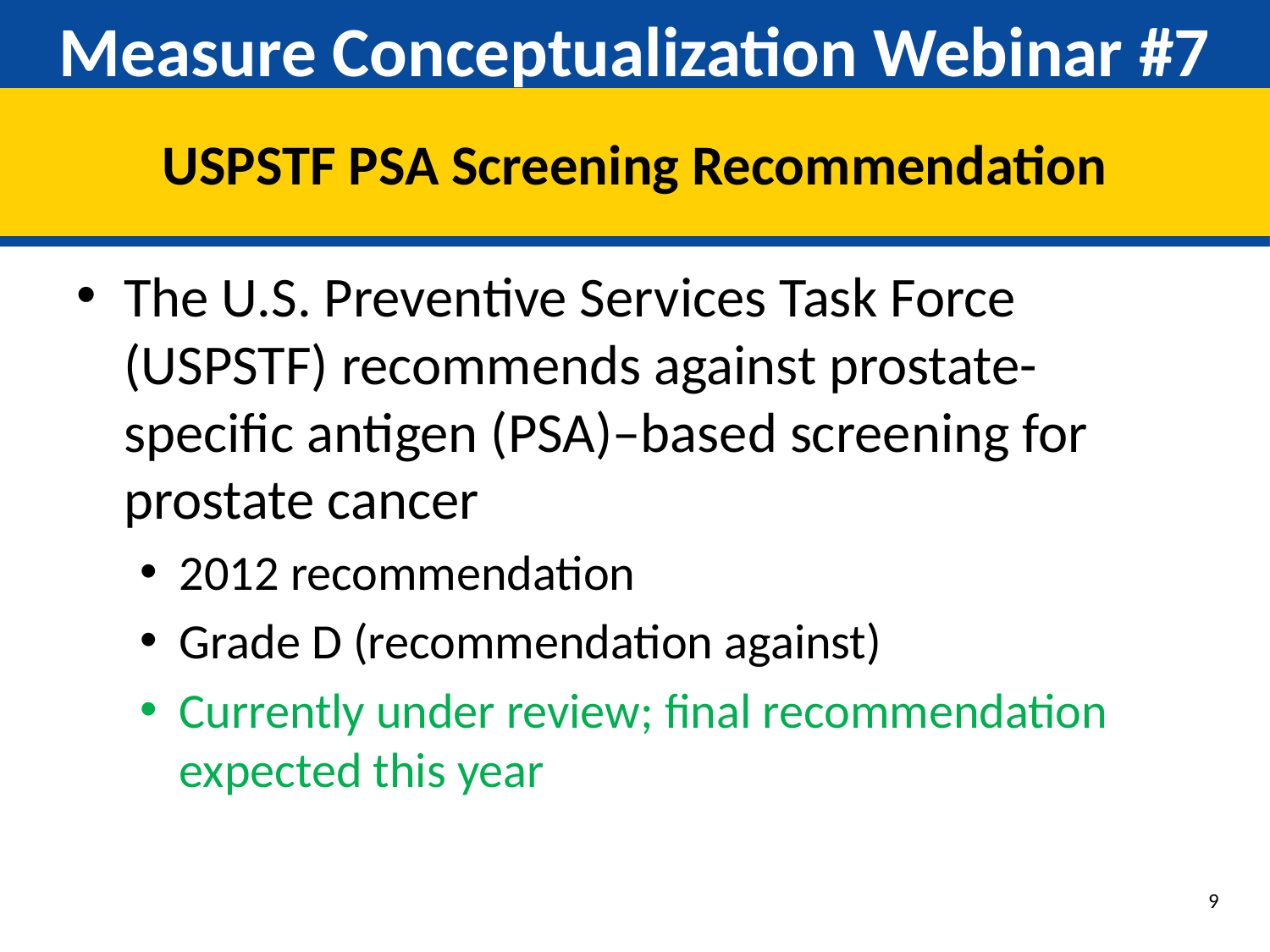

# Measure Conceptualization Webinar #7
USPSTF PSA Screening Recommendation
The U.S. Preventive Services Task Force (USPSTF) recommends against prostate-specific antigen (PSA)–based screening for prostate cancer
2012 recommendation
Grade D (recommendation against)
Currently under review; final recommendation expected this year